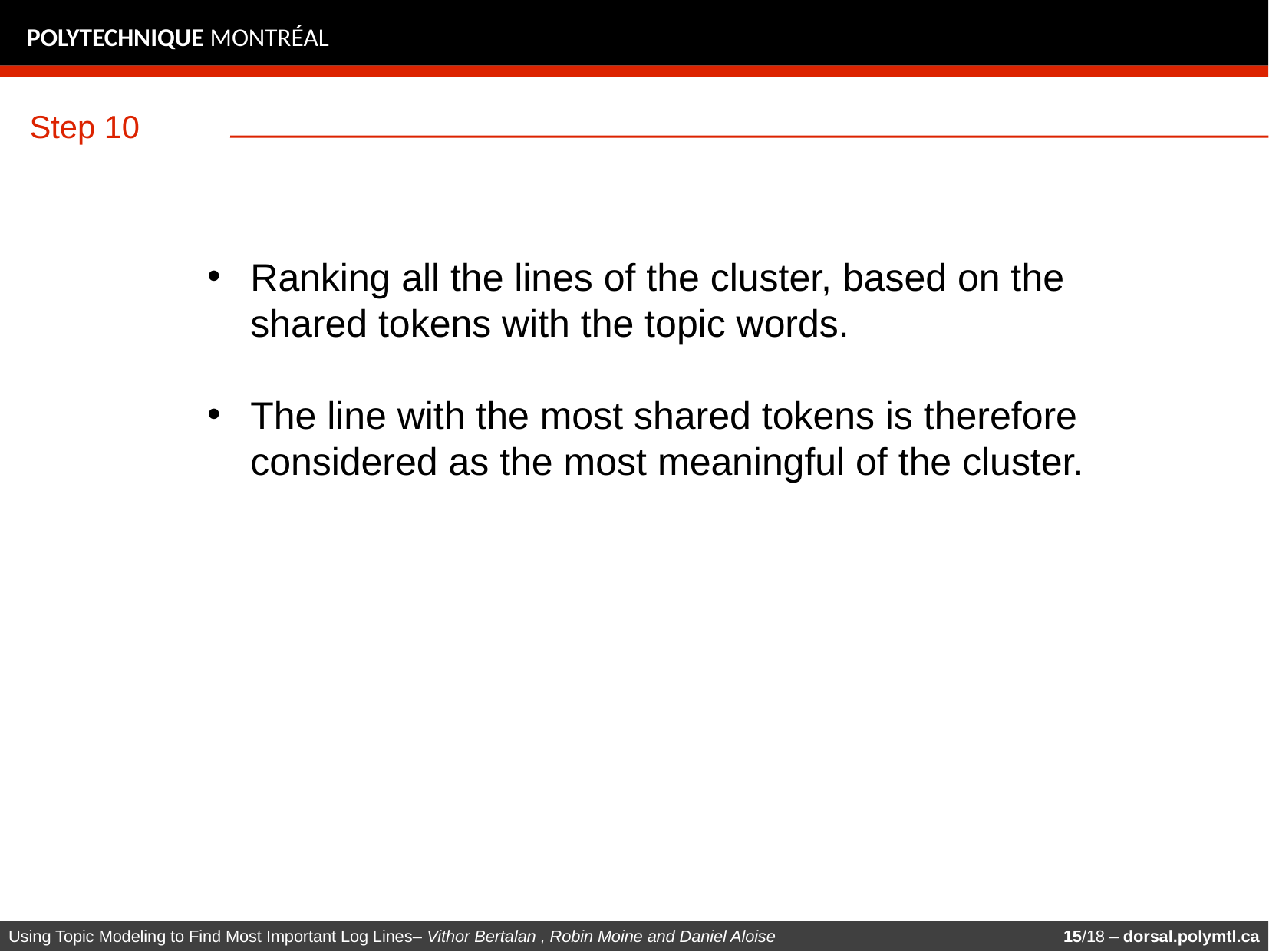

POLYTECHNIQUE MONTRÉAL

Step 10

Ranking all the lines of the cluster, based on the shared tokens with the topic words.

The line with the most shared tokens is therefore considered as the most meaningful of the cluster.

Using Topic Modeling to Find Most Important Log Lines– Vithor Bertalan , Robin Moine and Daniel Aloise
15/18 – dorsal.polymtl.ca